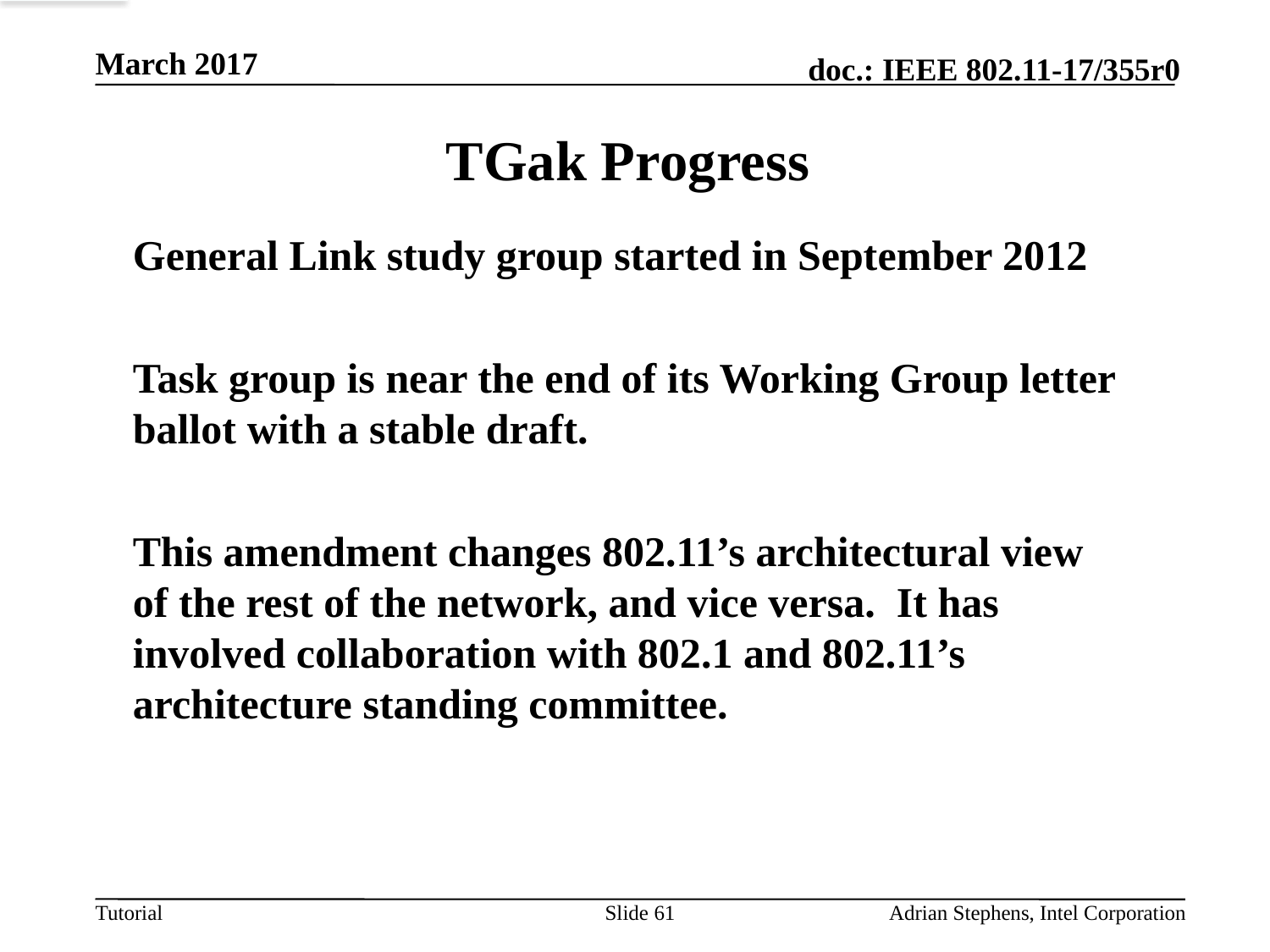

March 2017
# TGak Progress

General Link study group started in September 2012

Task group is near the end of its Working Group letter ballot with a stable draft.

This amendment changes 802.11’s architectural view of the rest of the network, and vice versa.  It has involved collaboration with 802.1 and 802.11’s architecture standing committee.
Slide 61
Adrian Stephens, Intel Corporation